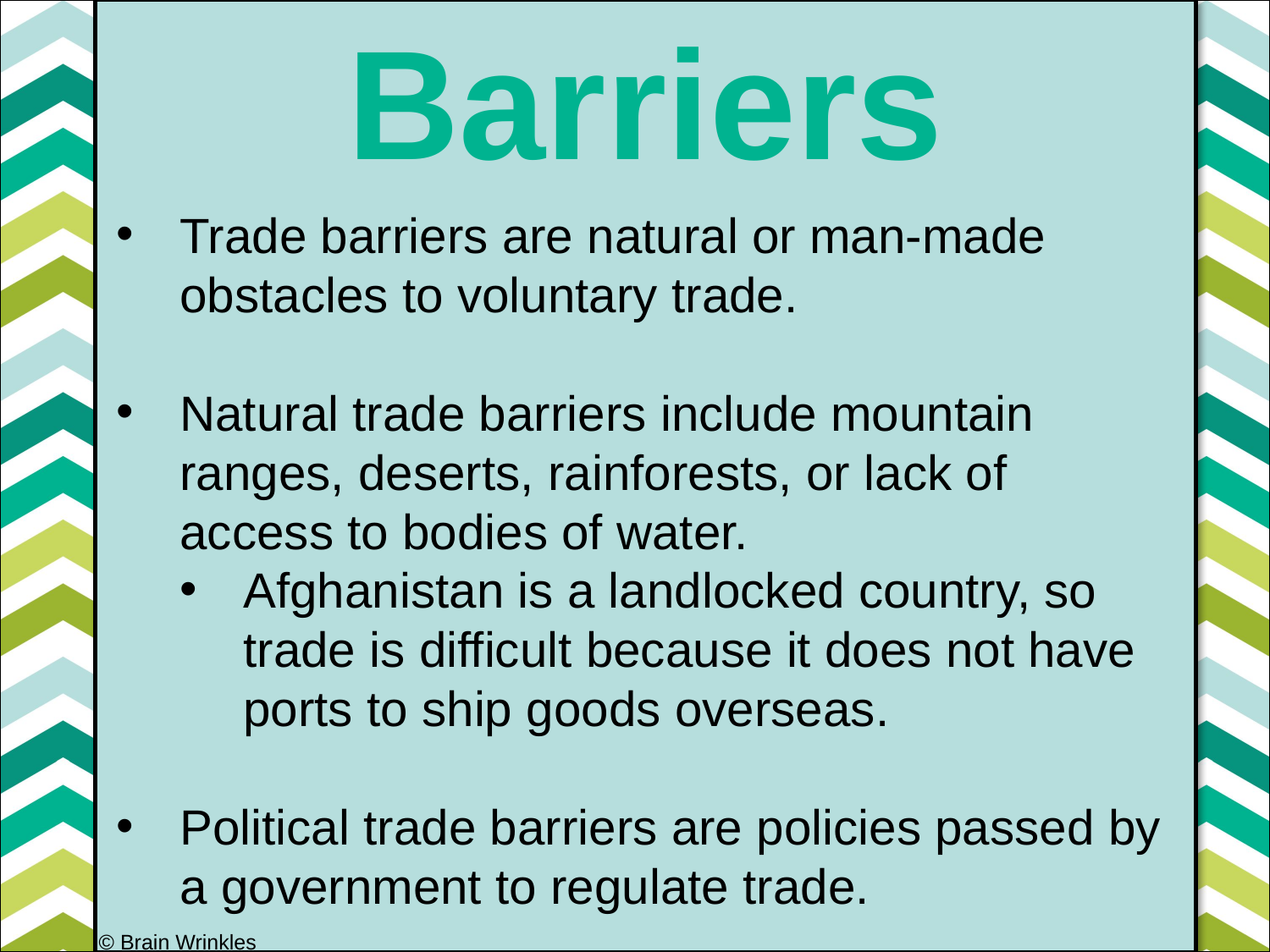

Barriers
#
Trade barriers are natural or man-made obstacles to voluntary trade.

Natural trade barriers include mountain ranges, deserts, rainforests, or lack of access to bodies of water.
Afghanistan is a landlocked country, so trade is difficult because it does not have ports to ship goods overseas.

Political trade barriers are policies passed by a government to regulate trade.

© Brain Wrinkles